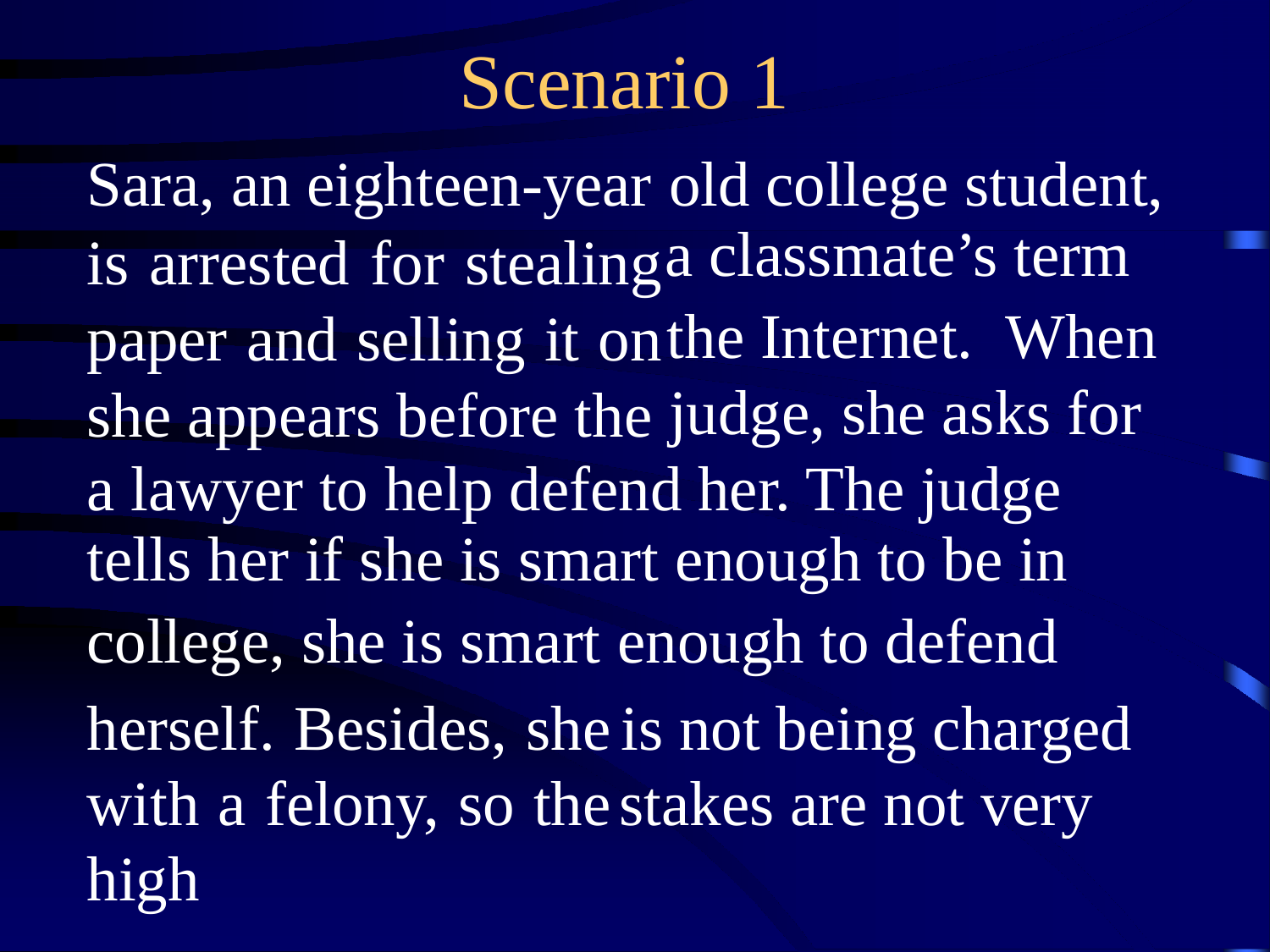

Scenario 1
Sara, an eighteen-year
is arrested for stealing paper and selling it on she appears before the
old college student,
a classmate’s term

the Internet.
When

judge, she asks for

a lawyer to help defend her. The judge
tells her if she is smart enough to be in

college, she is smart
herself. Besides, she with a felony, so the high
enough to defend
is not being charged stakes are not very